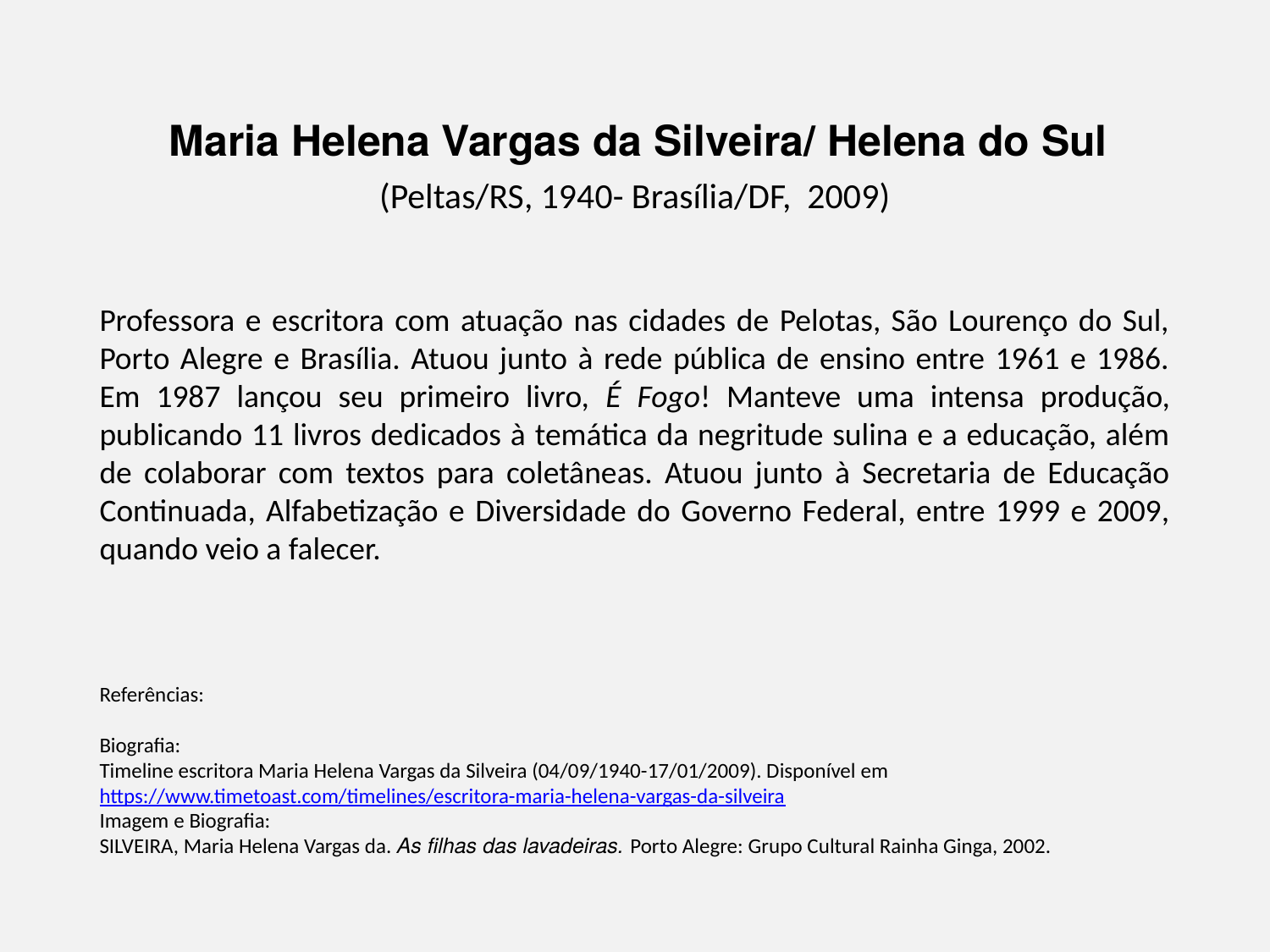

Maria Helena Vargas da Silveira/ Helena do Sul
(Peltas/RS, 1940- Brasília/DF,  2009)

Professora e escritora com atuação nas cidades de Pelotas, São Lourenço do Sul, Porto Alegre e Brasília. Atuou junto à rede pública de ensino entre 1961 e 1986. Em 1987 lançou seu primeiro livro, É Fogo! Manteve uma intensa produção, publicando 11 livros dedicados à temática da negritude sulina e a educação, além de colaborar com textos para coletâneas. Atuou junto à Secretaria de Educação Continuada, Alfabetização e Diversidade do Governo Federal, entre 1999 e 2009, quando veio a falecer.

Referências:

Biografia:
Timeline escritora Maria Helena Vargas da Silveira (04/09/1940-17/01/2009). Disponível em https://www.timetoast.com/timelines/escritora-maria-helena-vargas-da-silveira
Imagem e Biografia:
SILVEIRA, Maria Helena Vargas da. As filhas das lavadeiras. Porto Alegre: Grupo Cultural Rainha Ginga, 2002.